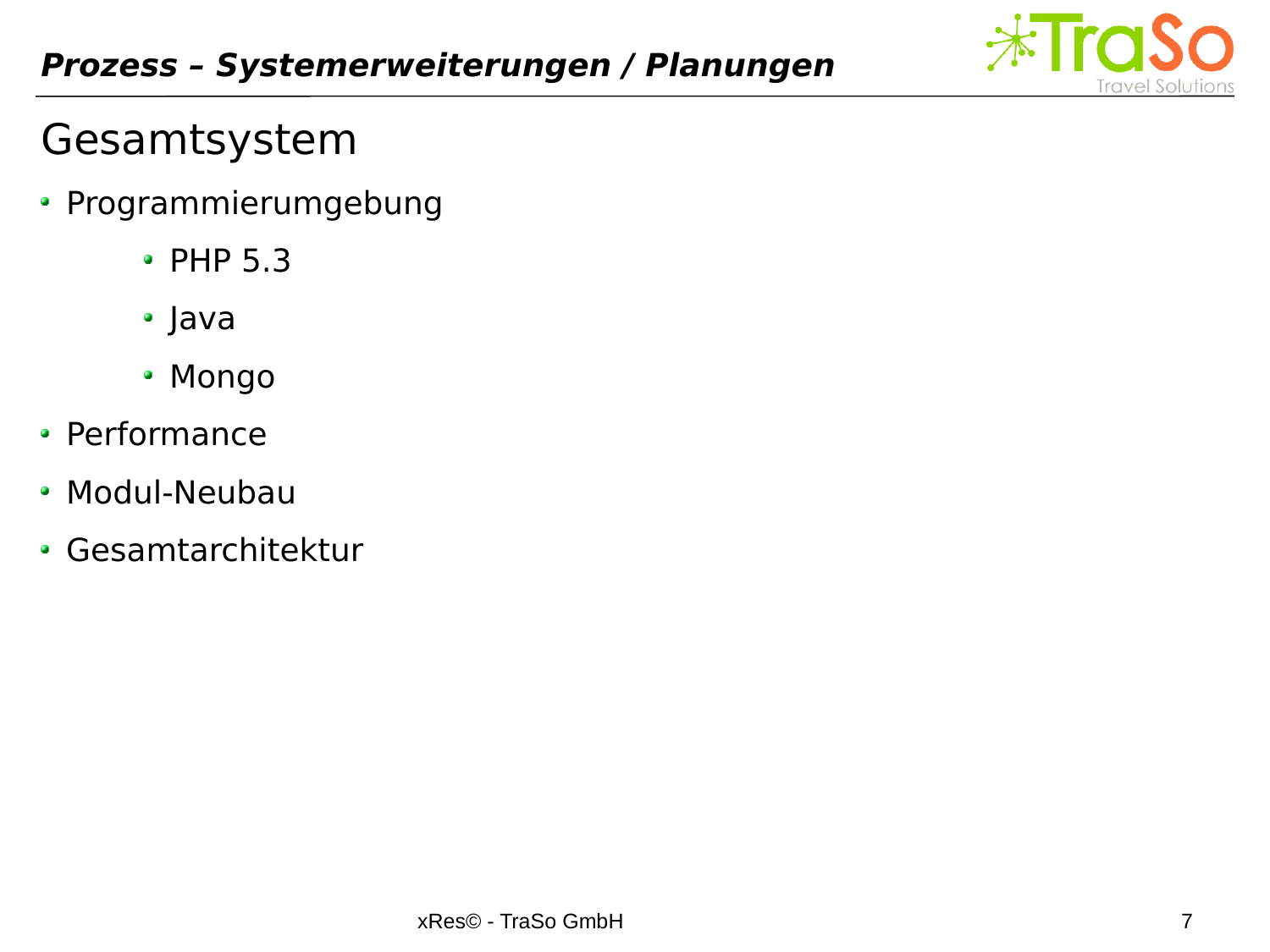

Prozess – Systemerweiterungen / Planungen

Gesamtsystem
Programmierumgebung
PHP 5.3
Java
Mongo
Performance
Modul-Neubau
Gesamtarchitektur
xRes© - TraSo GmbH
7